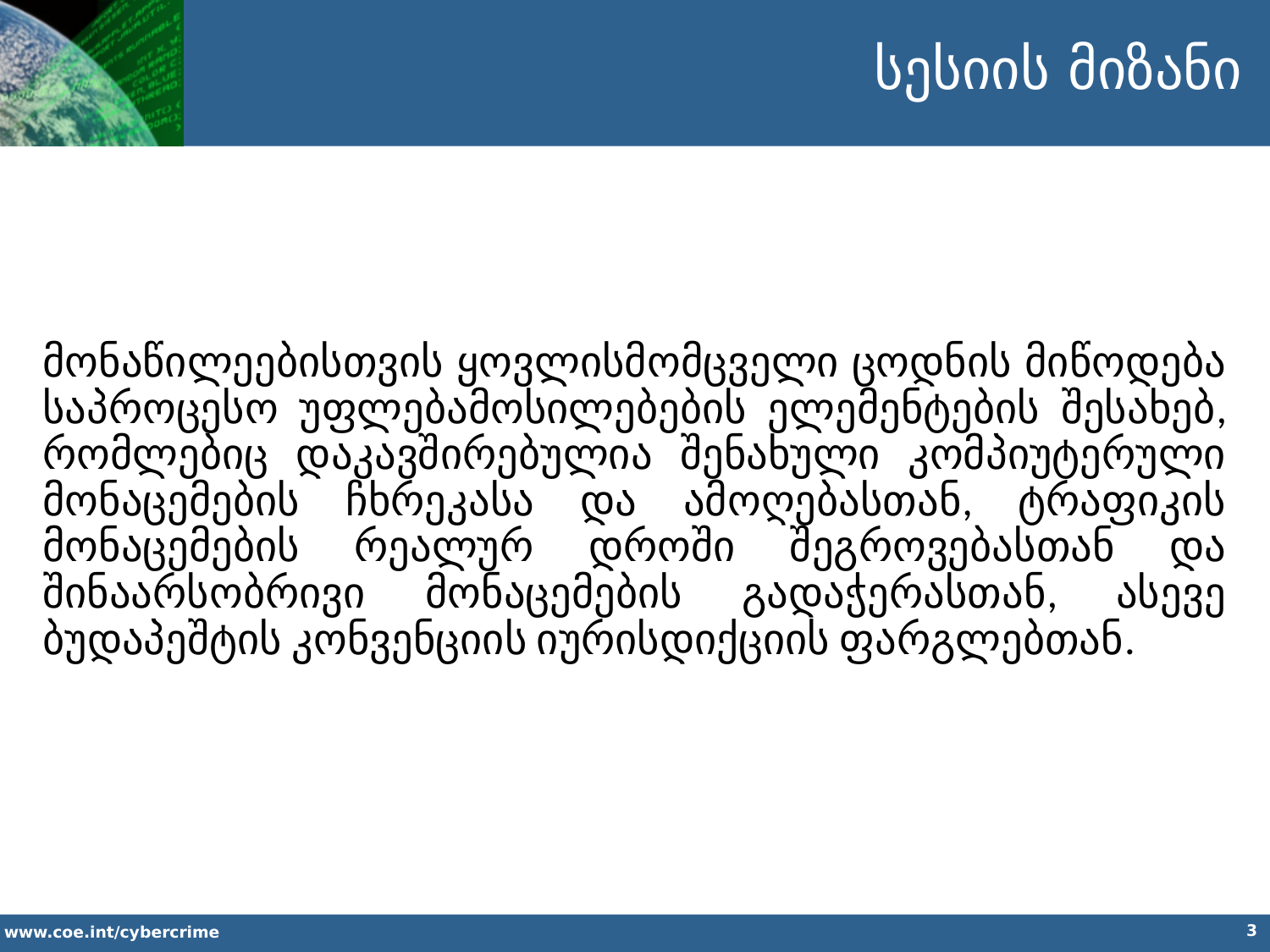

სესიის მიზანი
მონაწილეებისთვის ყოვლისმომცველი ცოდნის მიწოდება საპროცესო უფლებამოსილებების ელემენტების შესახებ, რომლებიც დაკავშირებულია შენახული კომპიუტერული მონაცემების ჩხრეკასა და ამოღებასთან, ტრაფიკის მონაცემების რეალურ დროში შეგროვებასთან და შინაარსობრივი მონაცემების გადაჭერასთან, ასევე ბუდაპეშტის კონვენციის იურისდიქციის ფარგლებთან.